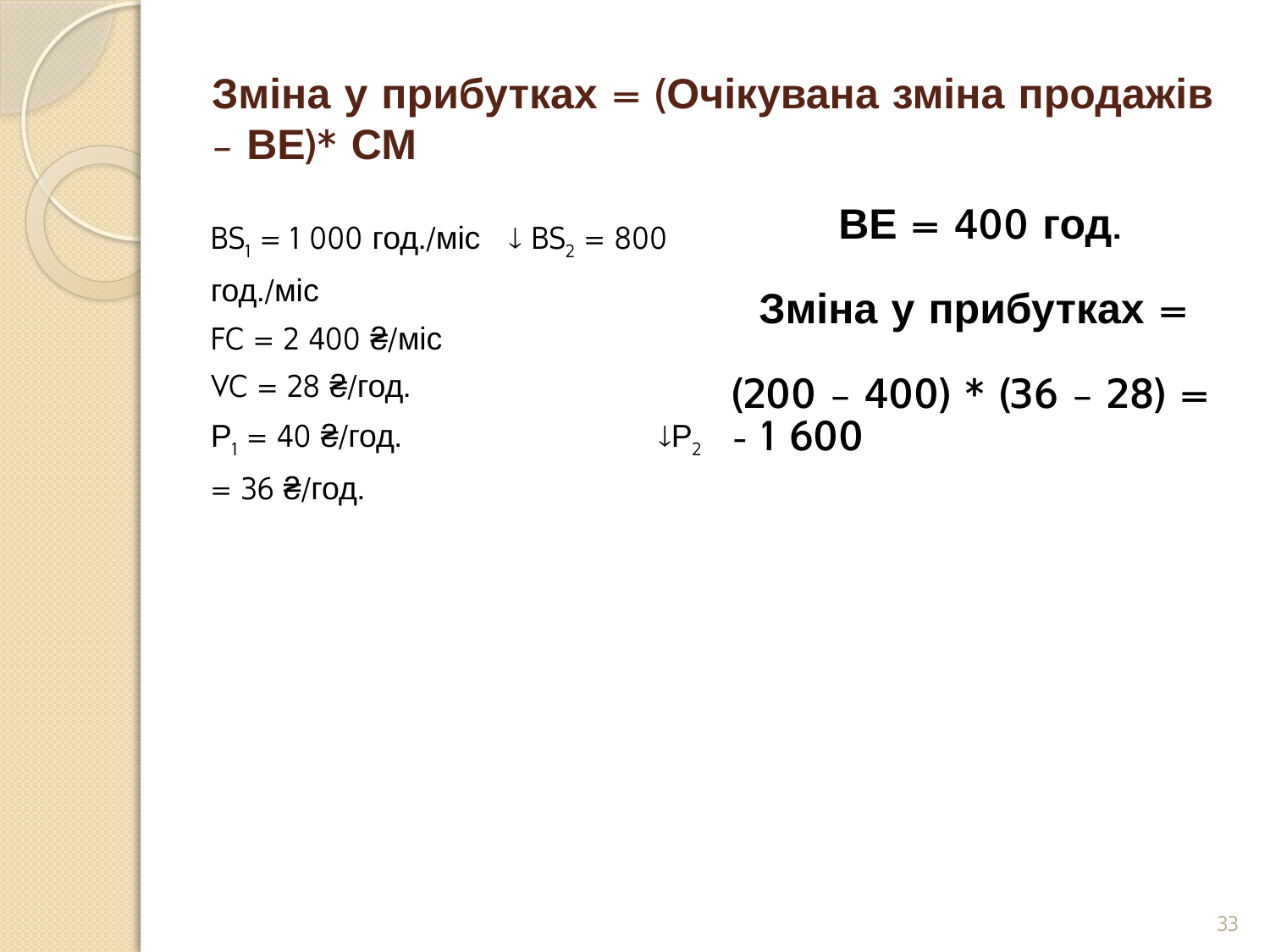

# Зміна у прибутках = (Очікувана зміна продажів – ВЕ)* СМ
| BS1 = 1 000 год./міс ↓ BS2 = 800 год./міс FC = 2 400 ₴/міс VC = 28 ₴/год. Р1 = 40 ₴/год. ↓Р2 = 36 ₴/год. | ВЕ = 400 год.   Зміна у прибутках = (200 – 400) \* (36 – 28) = - 1 600 |
| --- | --- |
33